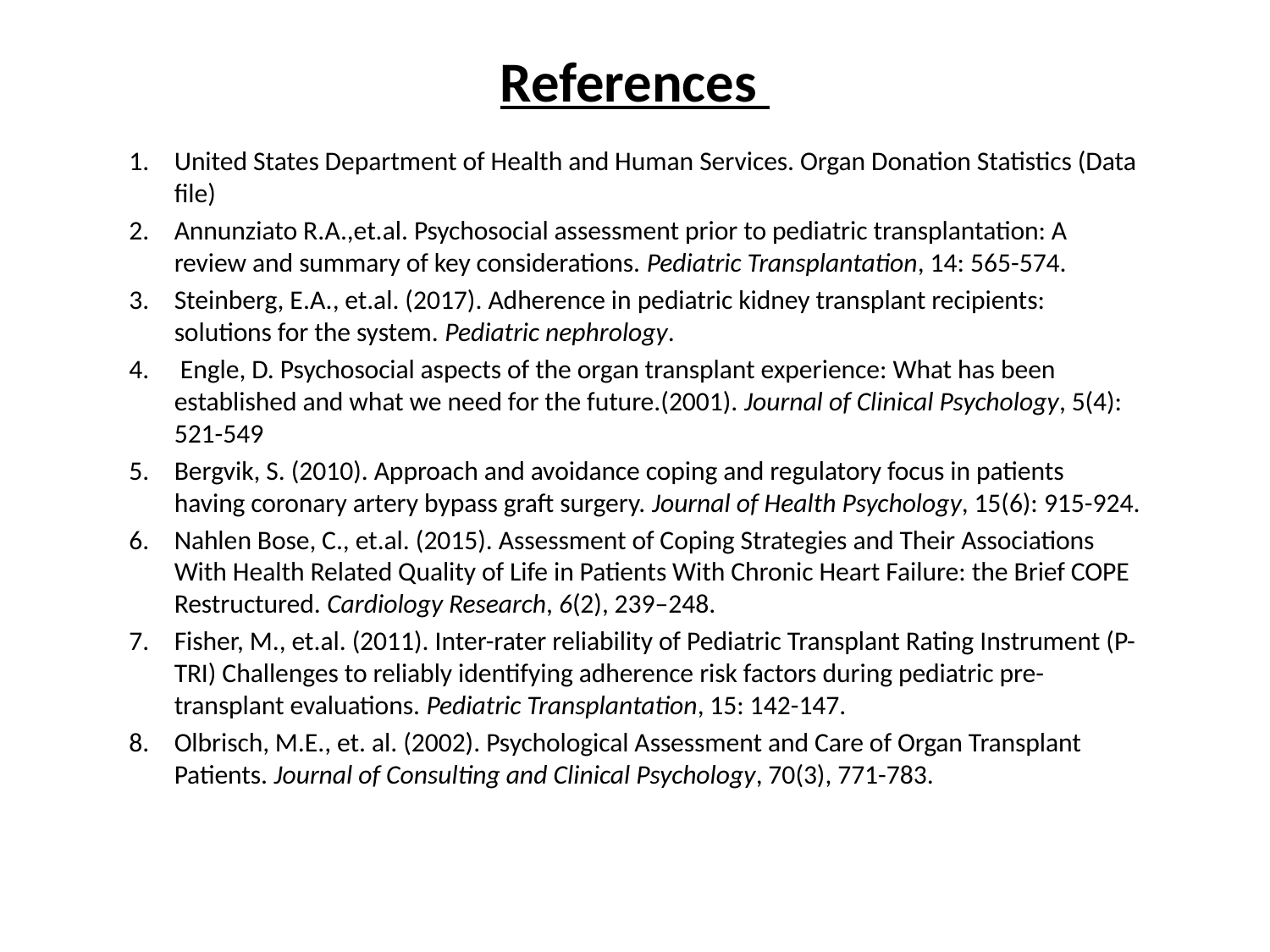

# References
United States Department of Health and Human Services. Organ Donation Statistics (Data file)
Annunziato R.A.,et.al. Psychosocial assessment prior to pediatric transplantation: A review and summary of key considerations. Pediatric Transplantation, 14: 565-574.
Steinberg, E.A., et.al. (2017). Adherence in pediatric kidney transplant recipients: solutions for the system. Pediatric nephrology.
 Engle, D. Psychosocial aspects of the organ transplant experience: What has been established and what we need for the future.(2001). Journal of Clinical Psychology, 5(4): 521-549
Bergvik, S. (2010). Approach and avoidance coping and regulatory focus in patients having coronary artery bypass graft surgery. Journal of Health Psychology, 15(6): 915-924.
Nahlen Bose, C., et.al. (2015). Assessment of Coping Strategies and Their Associations With Health Related Quality of Life in Patients With Chronic Heart Failure: the Brief COPE Restructured. Cardiology Research, 6(2), 239–248.
Fisher, M., et.al. (2011). Inter-rater reliability of Pediatric Transplant Rating Instrument (P-TRI) Challenges to reliably identifying adherence risk factors during pediatric pre-transplant evaluations. Pediatric Transplantation, 15: 142-147.
Olbrisch, M.E., et. al. (2002). Psychological Assessment and Care of Organ Transplant Patients. Journal of Consulting and Clinical Psychology, 70(3), 771-783.